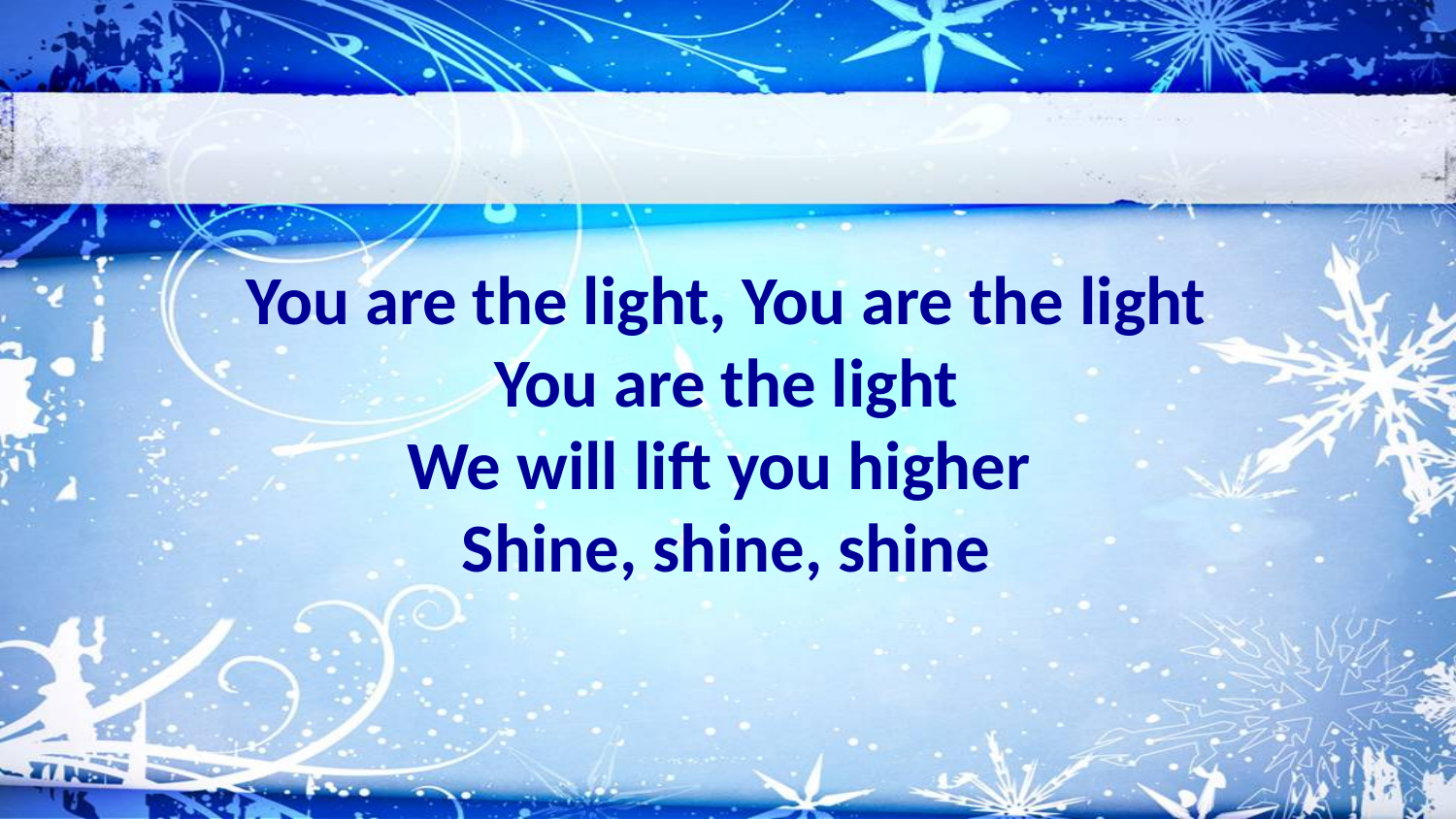

You are the light, You are the light
You are the light
We will lift you higher
Shine, shine, shine